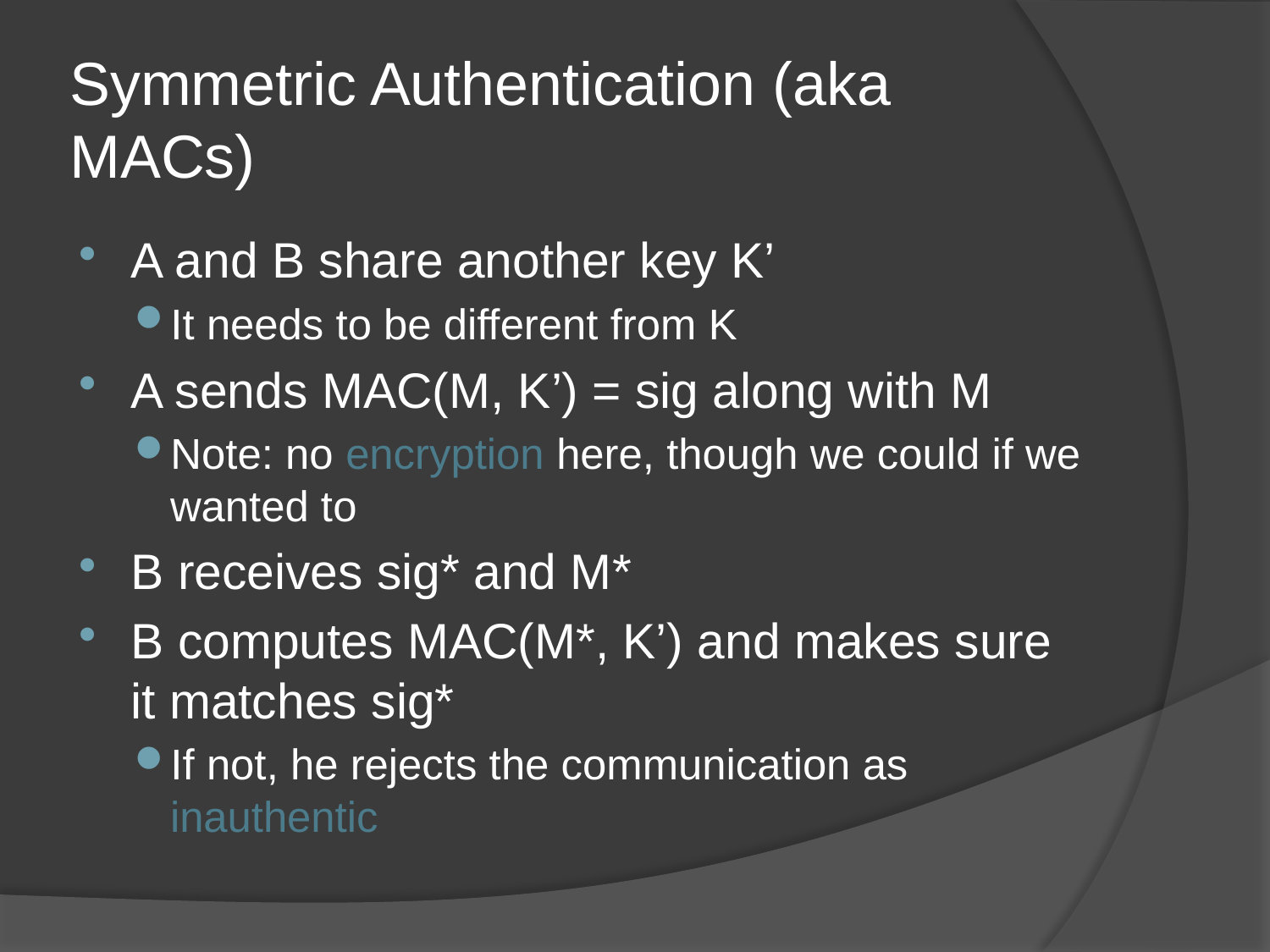

# Symmetric Authentication (aka MACs)
A and B share another key K’
It needs to be different from K
A sends MAC(M, K’) = sig along with M
Note: no encryption here, though we could if we wanted to
B receives sig* and M*
B computes MAC(M*, K’) and makes sure it matches sig*
If not, he rejects the communication as inauthentic